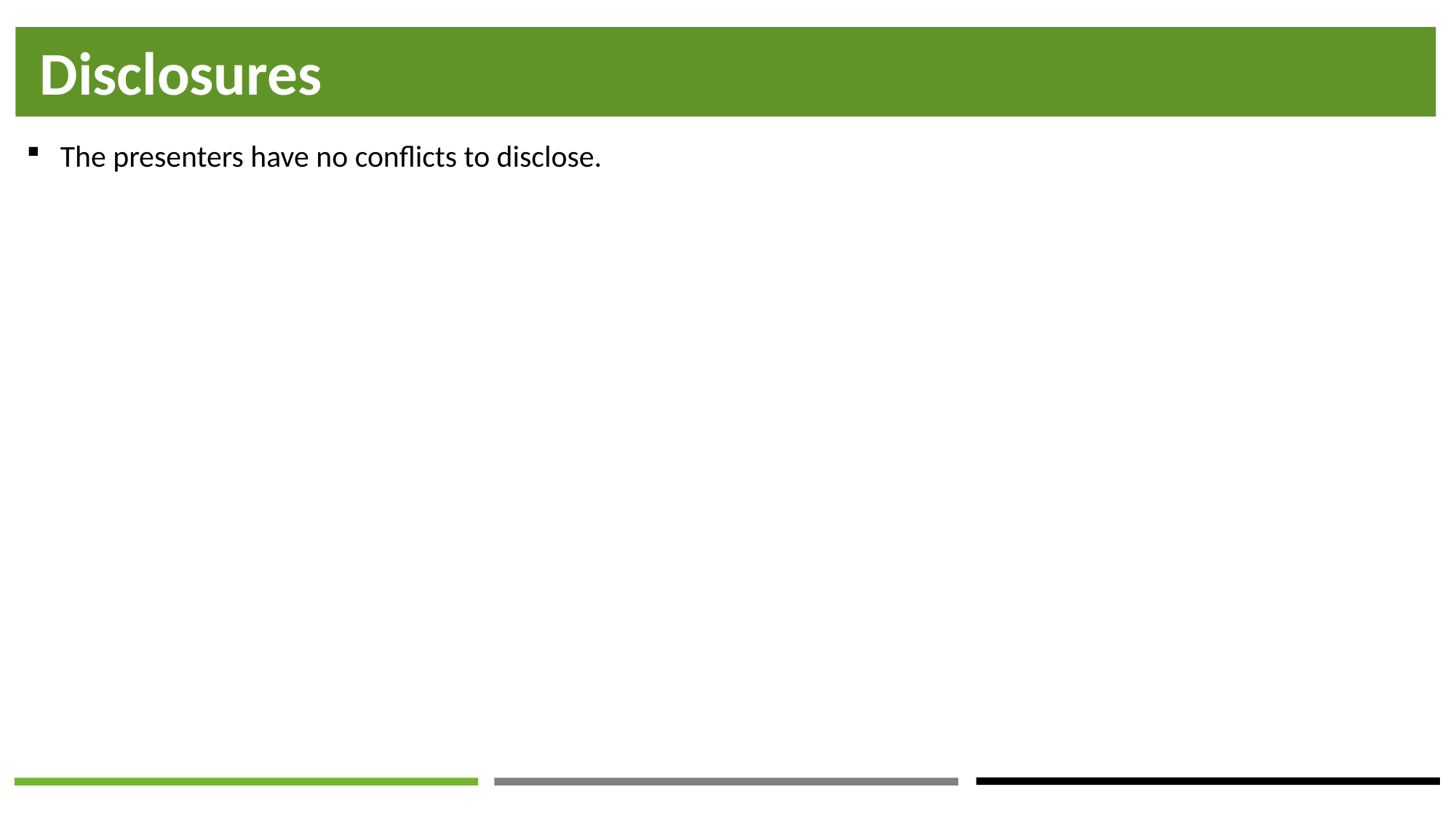

# Disclosures
The presenters have no conflicts to disclose.